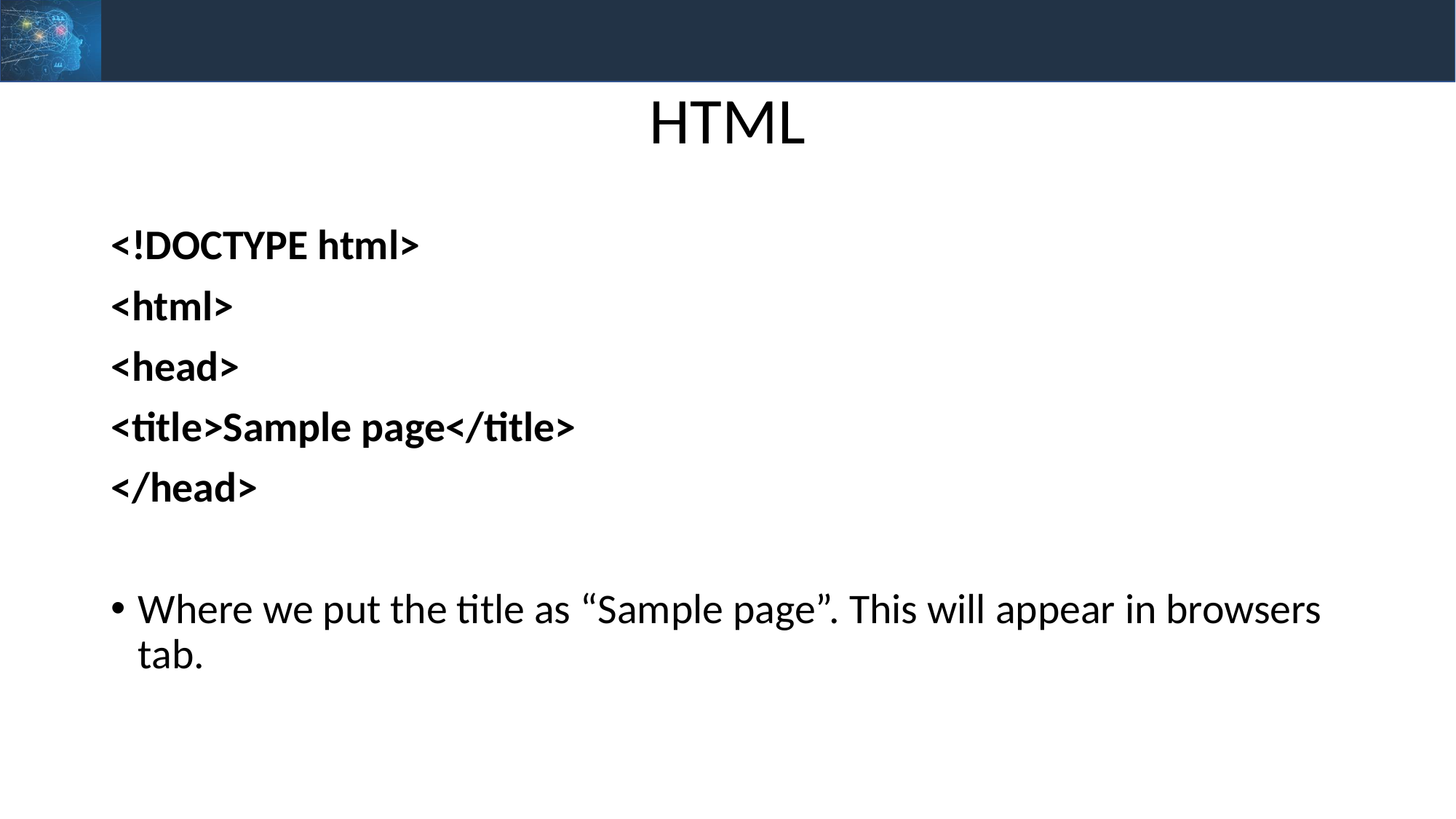

# HTML
<!DOCTYPE html>
<html>
<head>
<title>Sample page</title>
</head>

Where we put the title as “Sample page”. This will appear in browsers tab.